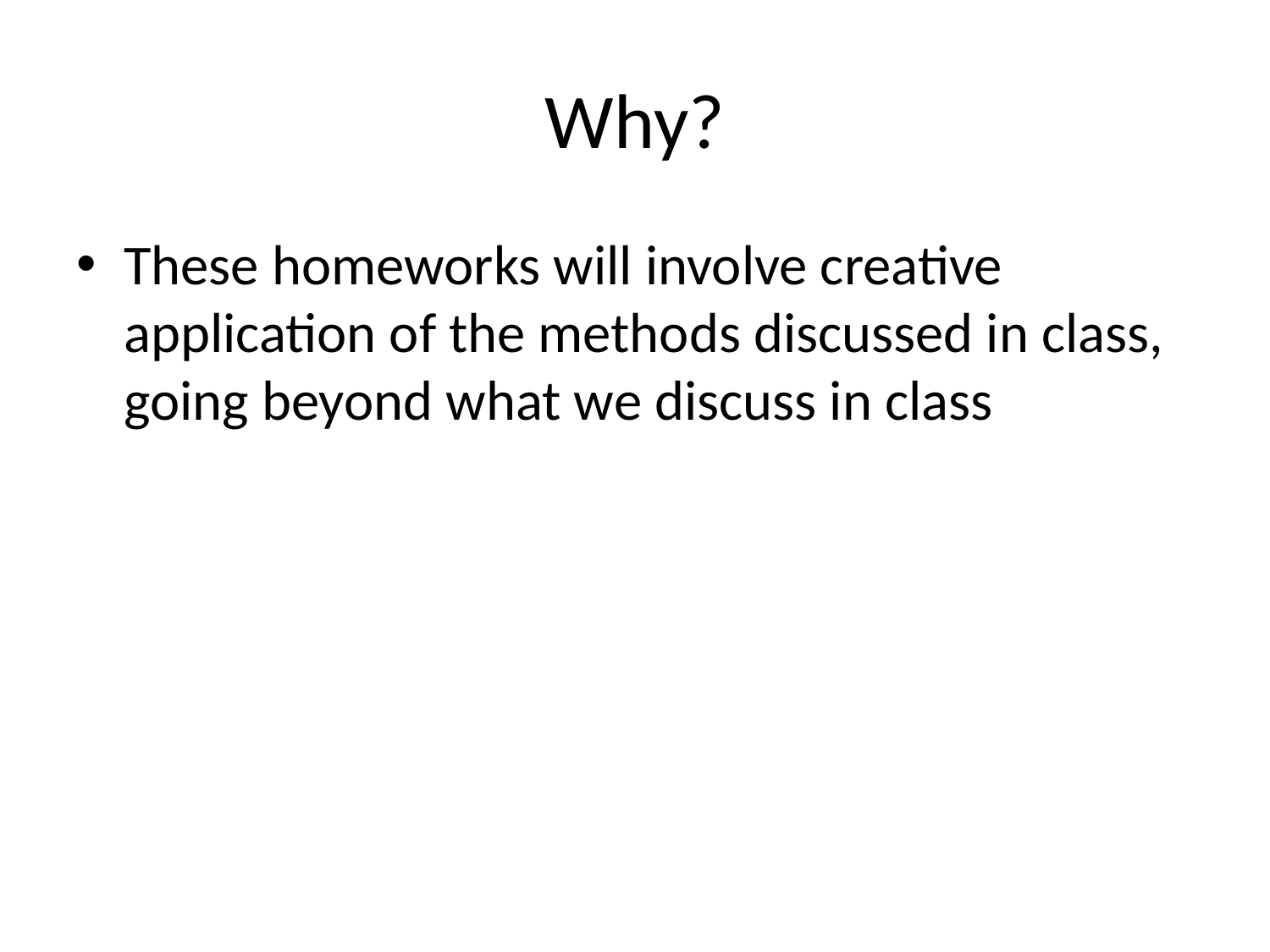

# Why?
These homeworks will involve creative application of the methods discussed in class, going beyond what we discuss in class